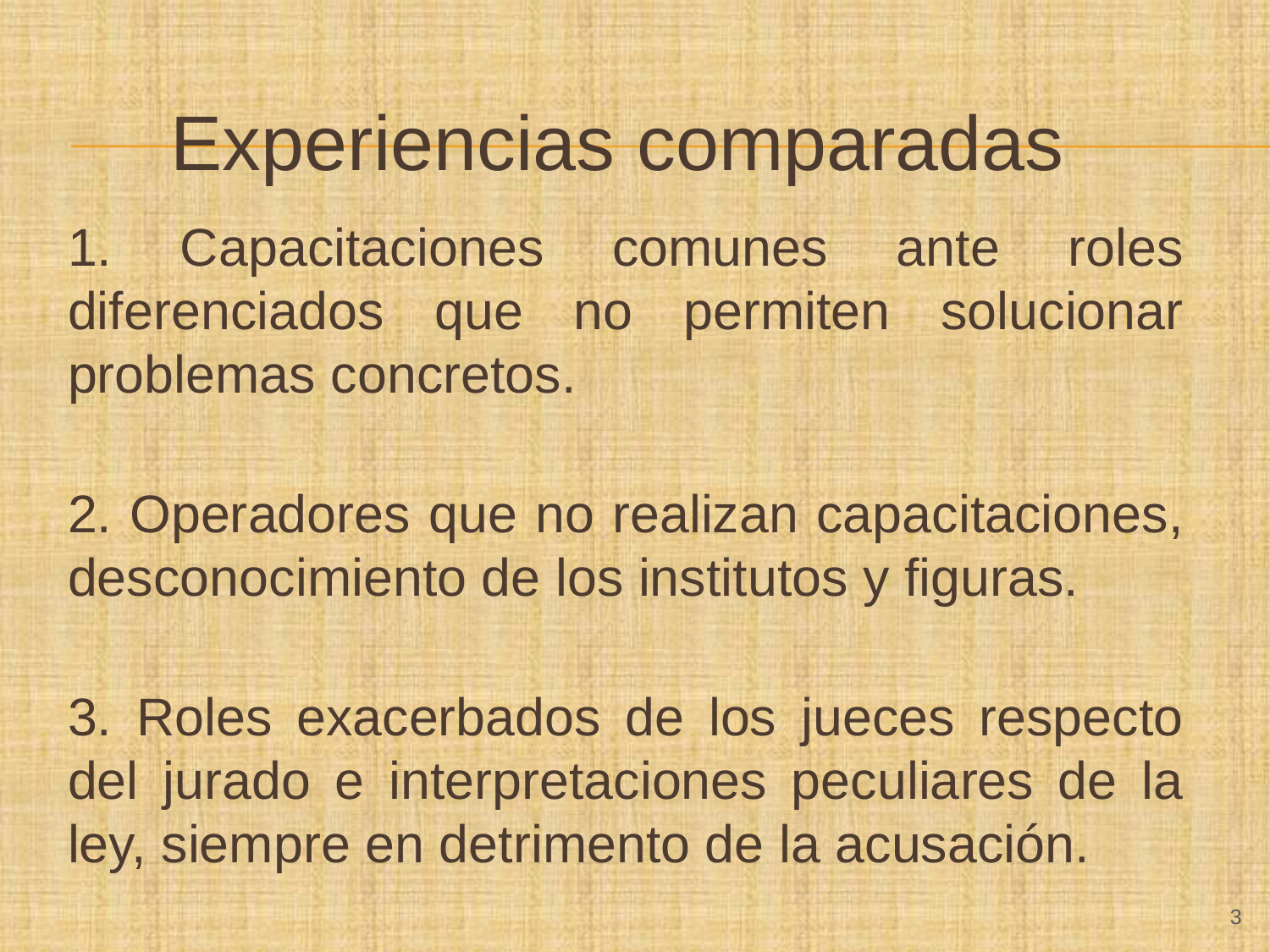

# Experiencias comparadas
1. Capacitaciones comunes ante roles diferenciados que no permiten solucionar problemas concretos.

2. Operadores que no realizan capacitaciones, desconocimiento de los institutos y figuras.

3. Roles exacerbados de los jueces respecto del jurado e interpretaciones peculiares de la ley, siempre en detrimento de la acusación.
3